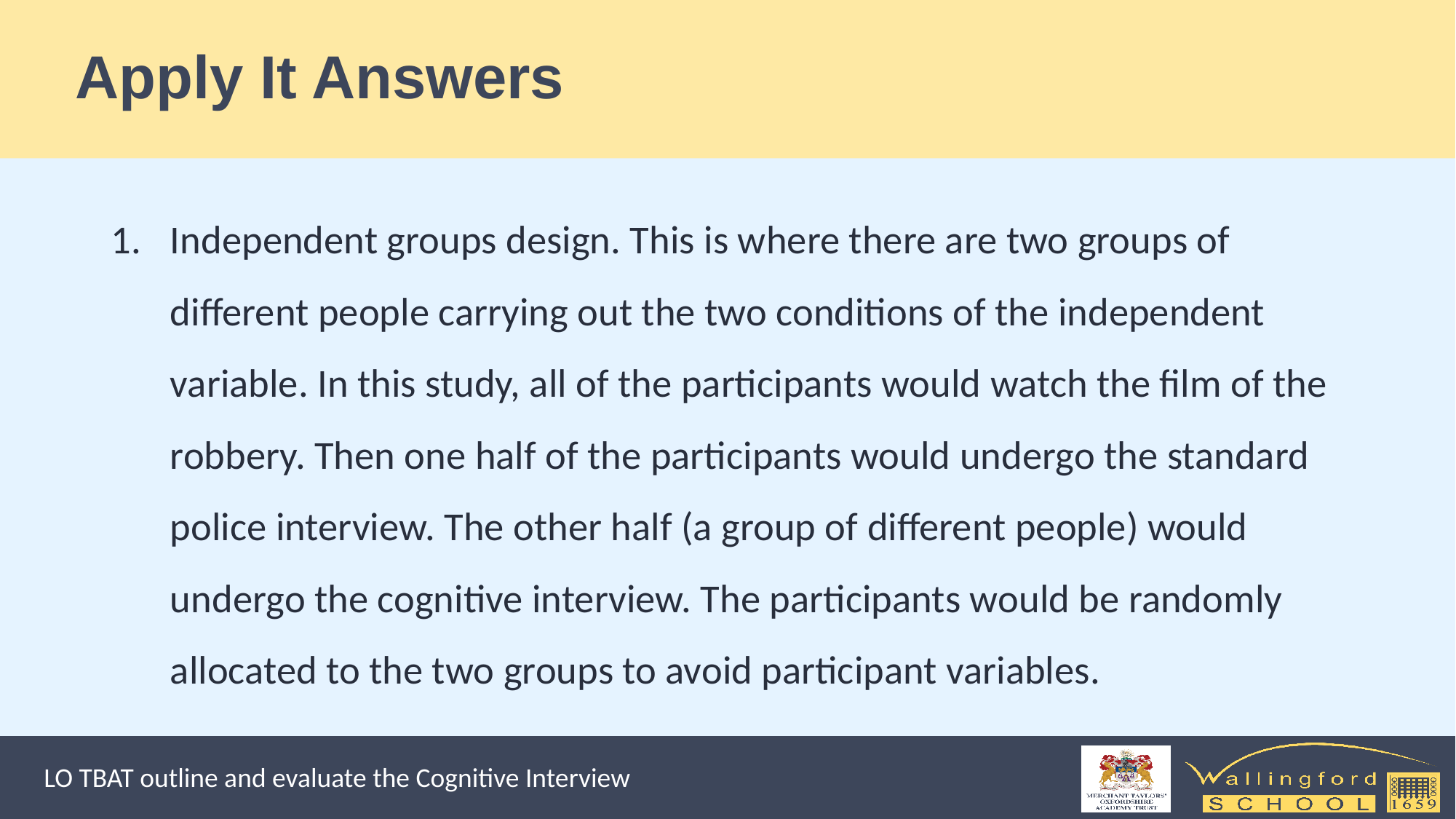

# Apply It Answers
Independent groups design. This is where there are two groups of different people carrying out the two conditions of the independent variable. In this study, all of the participants would watch the film of the robbery. Then one half of the participants would undergo the standard police interview. The other half (a group of different people) would undergo the cognitive interview. The participants would be randomly allocated to the two groups to avoid participant variables.